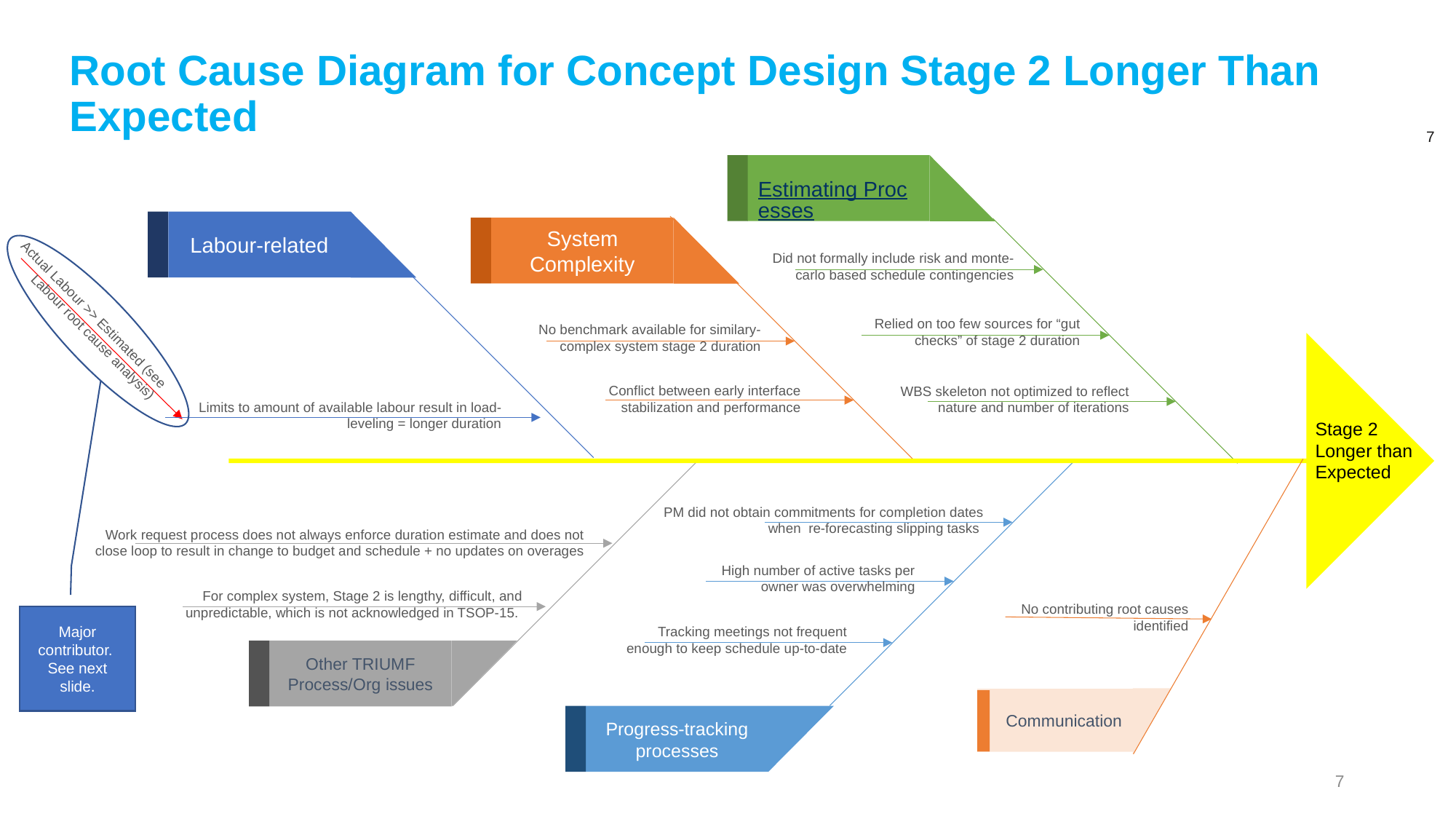

# Root Cause Diagram for Concept Design Stage 2 Longer Than Expected

Estimating Processes

Labour-related

System Complexity

Did not formally include risk and monte-carlo based schedule contingencies
Actual Labour >> Estimated (see Labour root cause analysis)

Relied on too few sources for “gut checks” of stage 2 duration
No benchmark available for similary-complex system stage 2 duration

Conflict between early interface stabilization and performance
WBS skeleton not optimized to reflect nature and number of iterations
Limits to amount of available labour result in load-leveling = longer duration
Stage 2 Longer than Expected
PM did not obtain commitments for completion dates when  re-forecasting slipping tasks
Work request process does not always enforce duration estimate and does not close loop to result in change to budget and schedule + no updates on overages
High number of active tasks per owner was overwhelming
For complex system, Stage 2 is lengthy, difficult, and unpredictable, which is not acknowledged in TSOP-15.
No contributing root causes identified
Major contributor.  See next slide.
Tracking meetings not frequent enough to keep schedule up-to-date

Other TRIUMF Process/Org issues

Communication

Progress-tracking processes
7